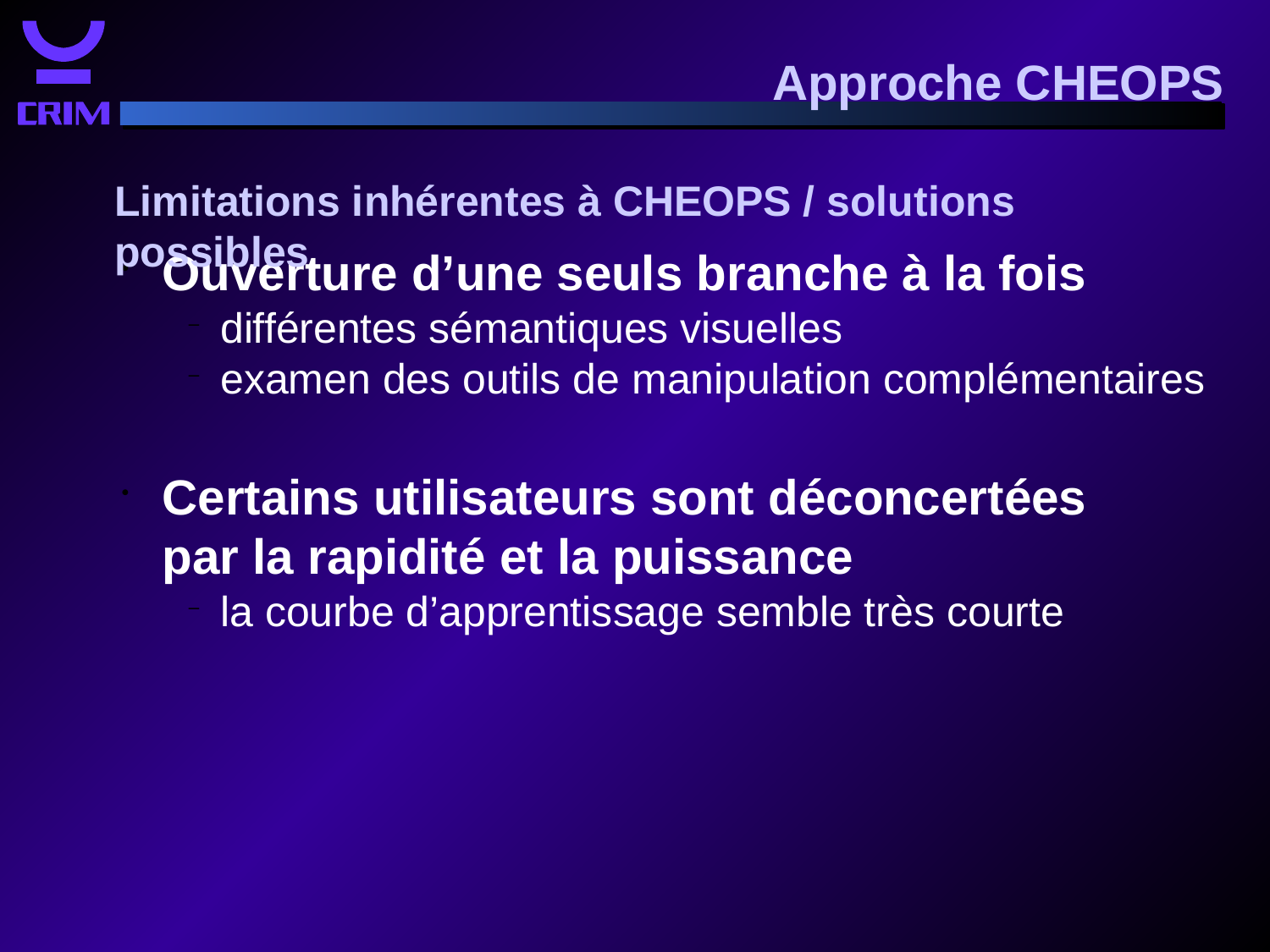

Approche CHEOPS
Limitations inhérentes à CHEOPS / solutions possibles
Ouverture d’une seuls branche à la fois
différentes sémantiques visuelles
examen des outils de manipulation complémentaires

Certains utilisateurs sont déconcertées
par la rapidité et la puissance
la courbe d’apprentissage semble très courte